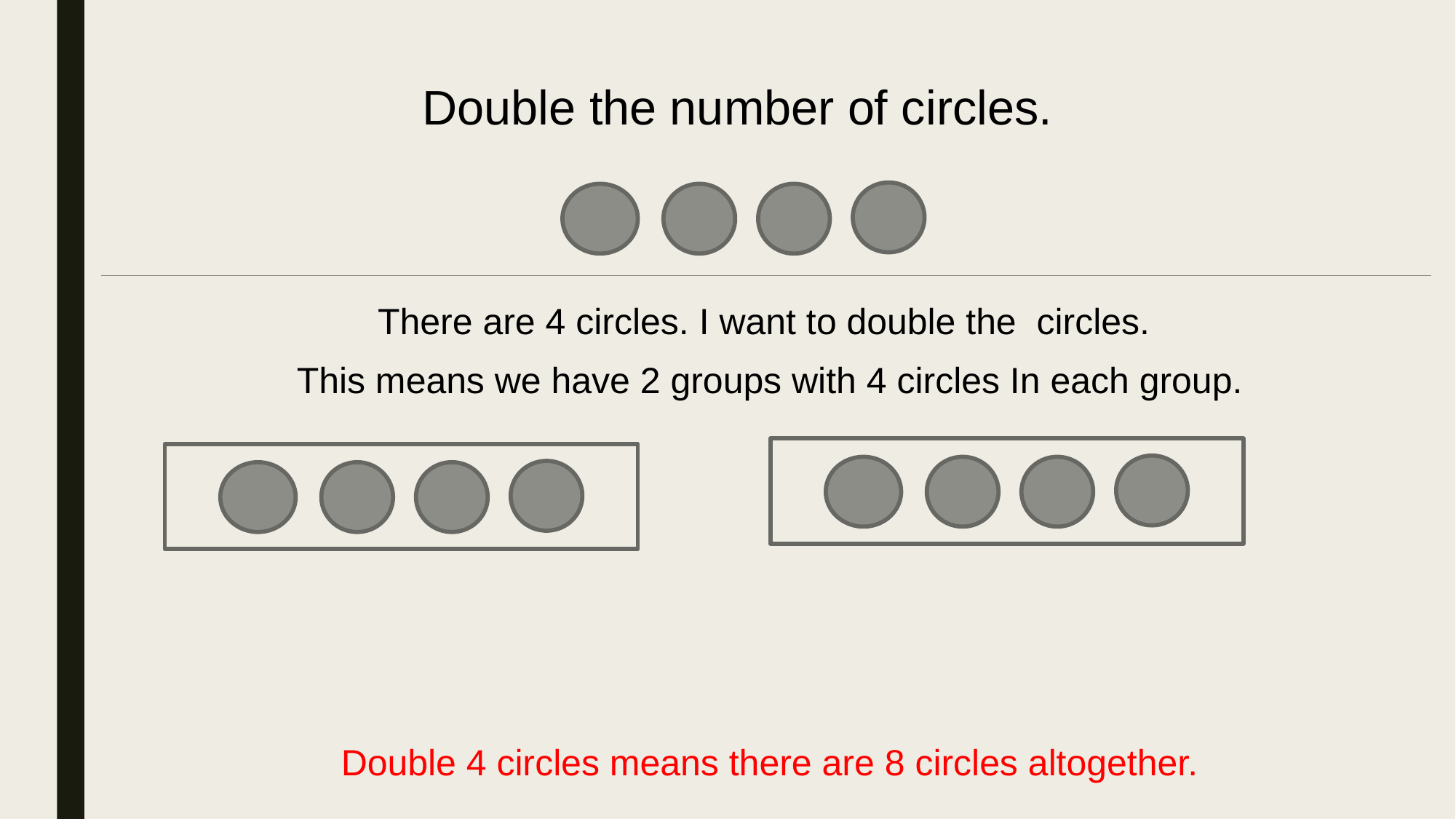

Double the number of circles.

There are 4 circles. I want to double the  circles.
This means we have 2 groups with 4 circles In each group.

Double 4 circles means there are 8 circles altogether.